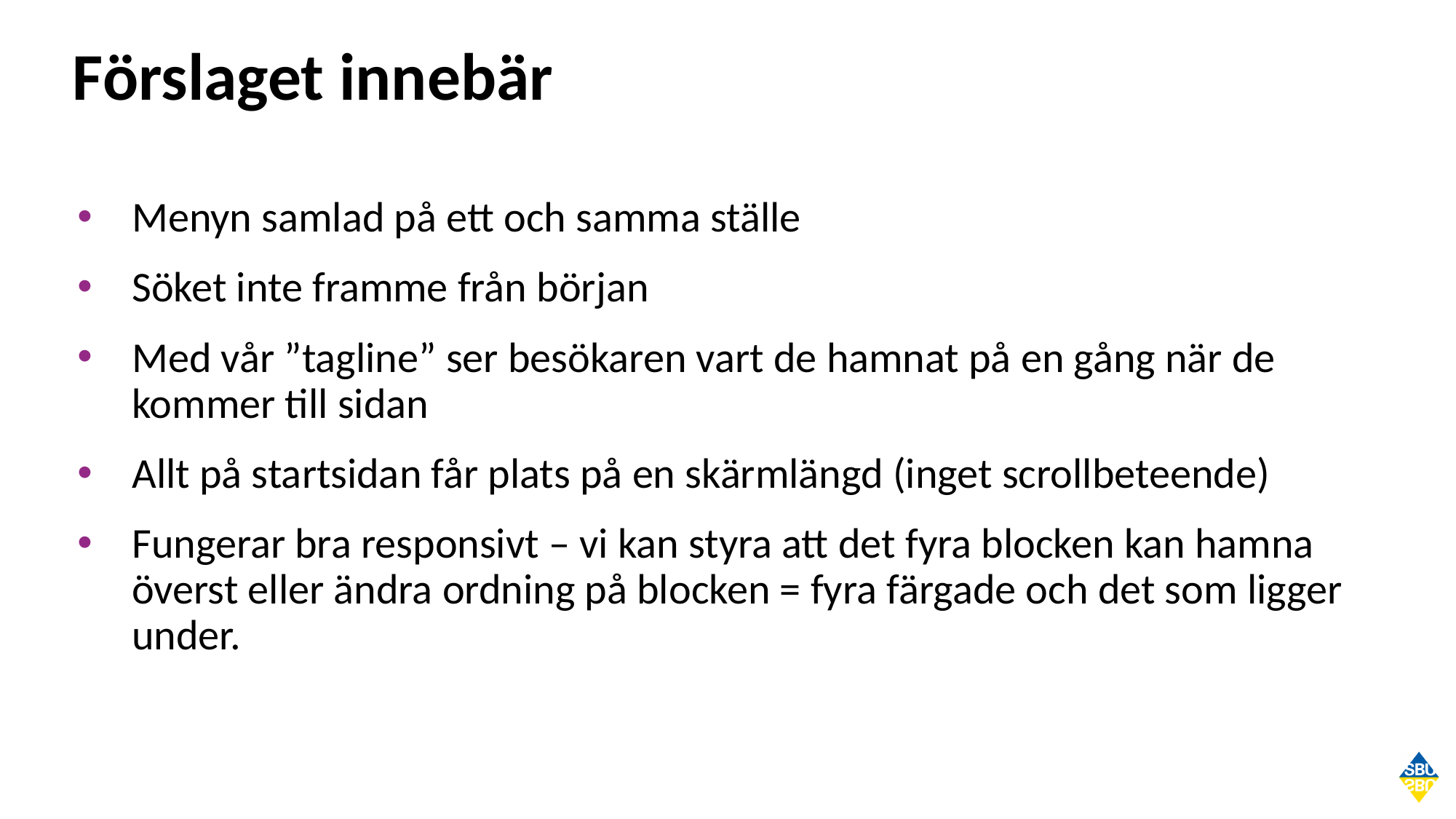

# Förslaget innebär
Menyn samlad på ett och samma ställe
Söket inte framme från början
Med vår ”tagline” ser besökaren vart de hamnat på en gång när de kommer till sidan
Allt på startsidan får plats på en skärmlängd (inget scrollbeteende)
Fungerar bra responsivt – vi kan styra att det fyra blocken kan hamna överst eller ändra ordning på blocken = fyra färgade och det som ligger under.